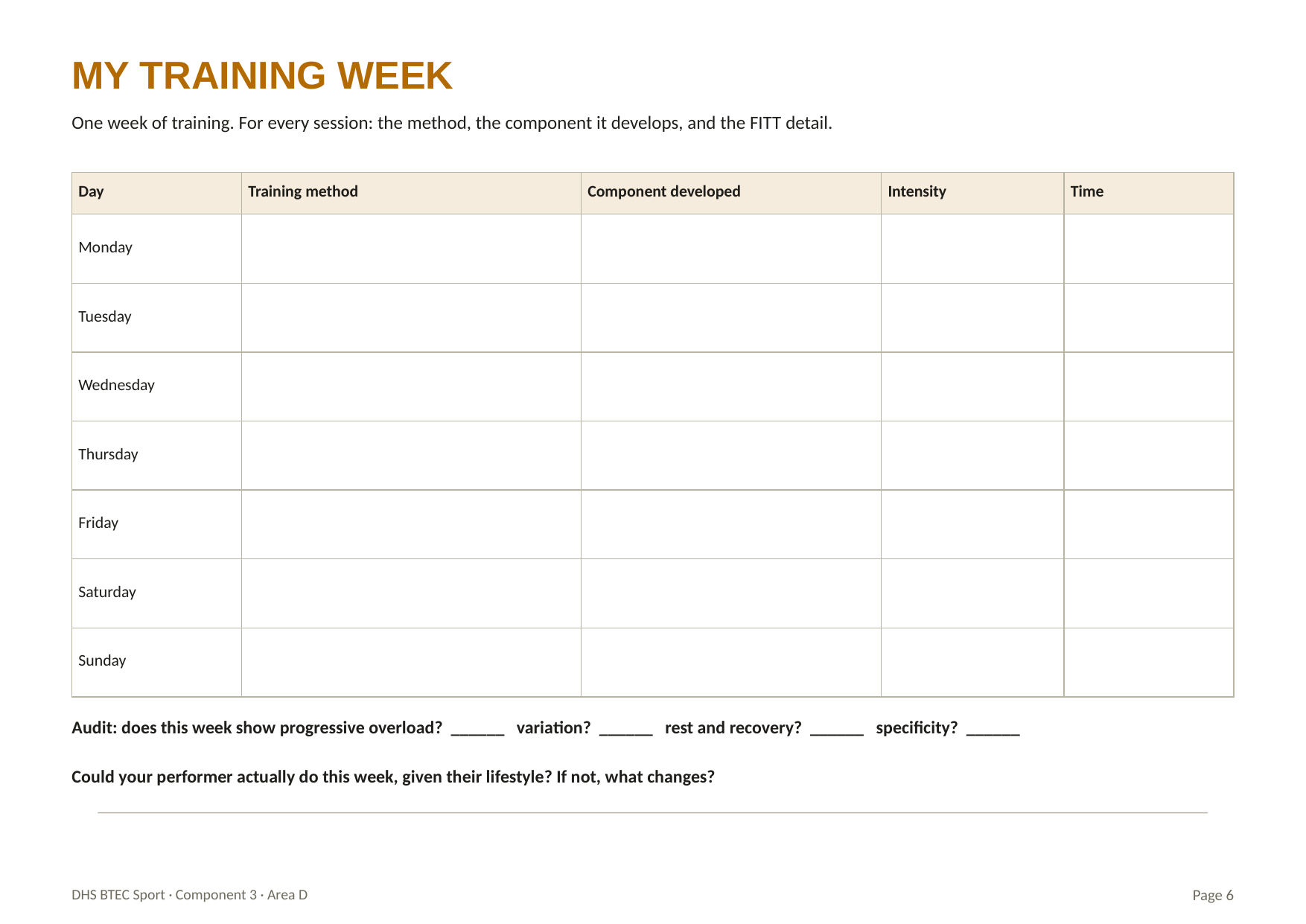

MY TRAINING WEEK
One week of training. For every session: the method, the component it develops, and the FITT detail.
| Day | Training method | Component developed | Intensity | Time |
| --- | --- | --- | --- | --- |
| Monday |  |  |  |  |
| Tuesday |  |  |  |  |
| Wednesday |  |  |  |  |
| Thursday |  |  |  |  |
| Friday |  |  |  |  |
| Saturday |  |  |  |  |
| Sunday |  |  |  |  |
Audit: does this week show progressive overload?  ______   variation?  ______   rest and recovery?  ______   specificity?  ______
Could your performer actually do this week, given their lifestyle? If not, what changes?

DHS BTEC Sport · Component 3 · Area D
Page 6